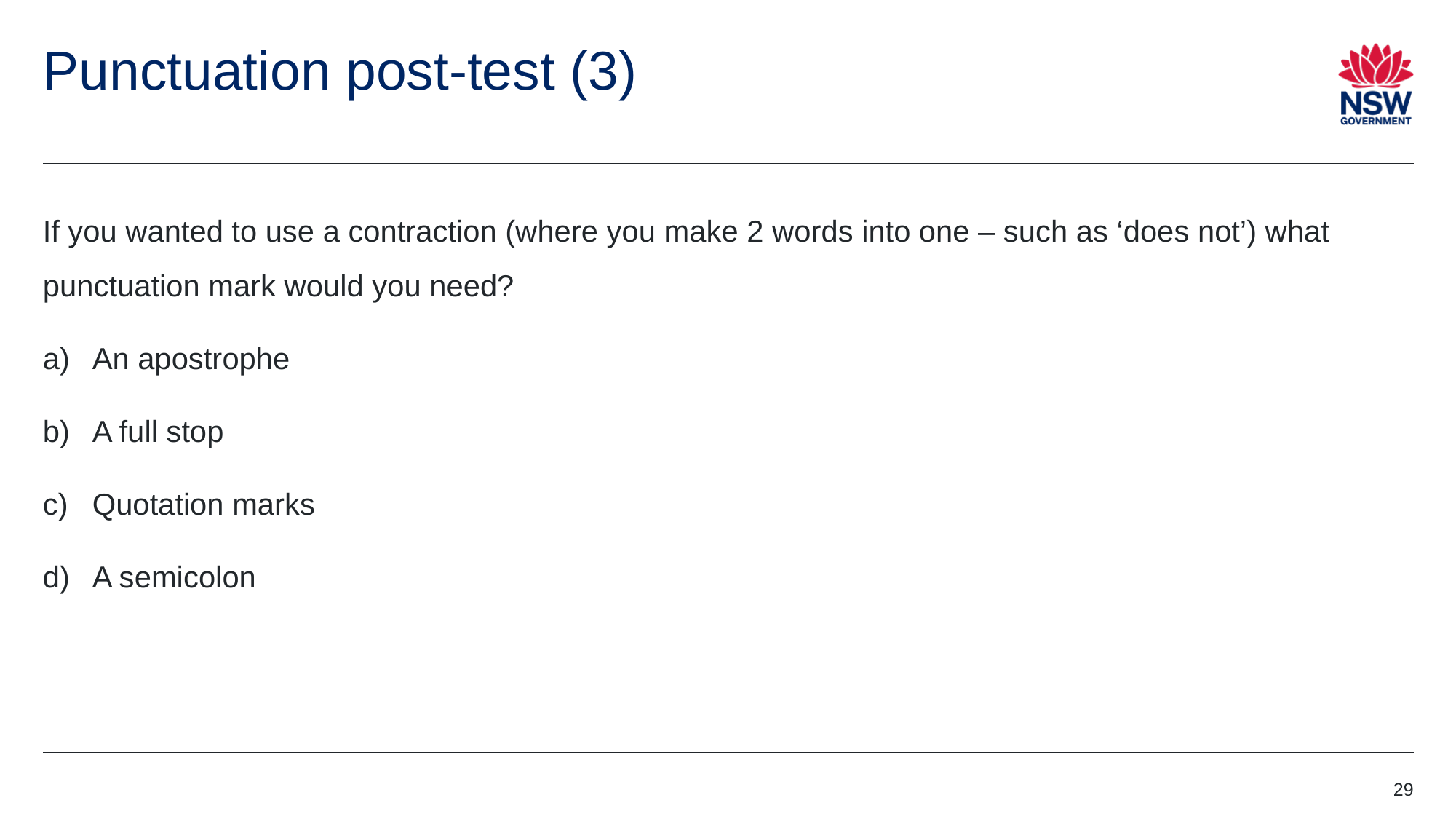

# Punctuation post-test (3)
If you wanted to use a contraction (where you make 2 words into one – such as ‘does not’) what punctuation mark would you need?
 An apostrophe
 A full stop
 Quotation marks
 A semicolon

29